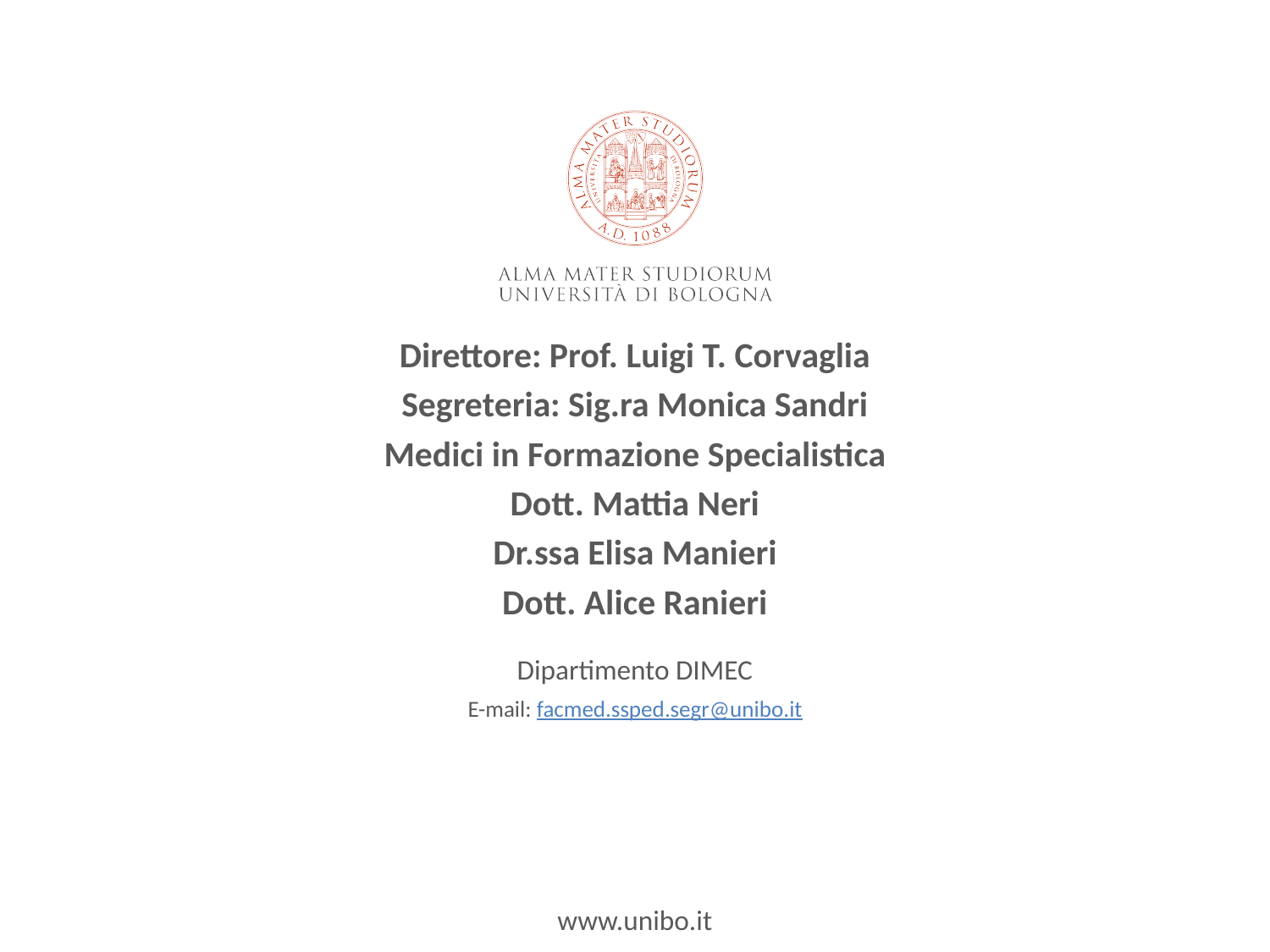

Direttore: Prof. Luigi T. Corvaglia
Segreteria: Sig.ra Monica Sandri
Medici in Formazione Specialistica
Dott. Mattia Neri
Dr.ssa Elisa Manieri
Dott. Alice Ranieri

Dipartimento DIMEC

E-mail: facmed.ssped.segr@unibo.it